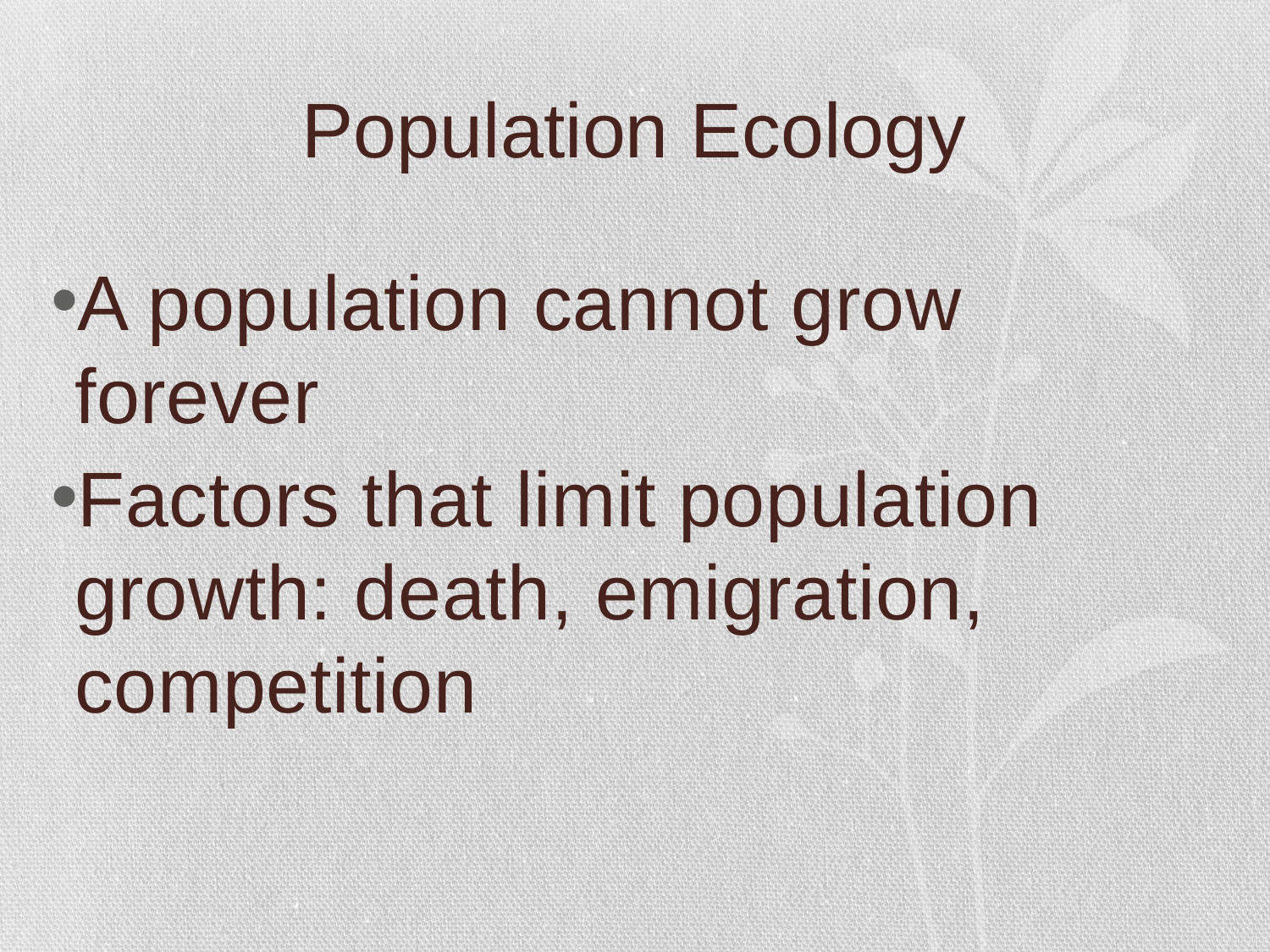

# Population Ecology
A population cannot grow forever
Factors that limit population growth: death, emigration, competition